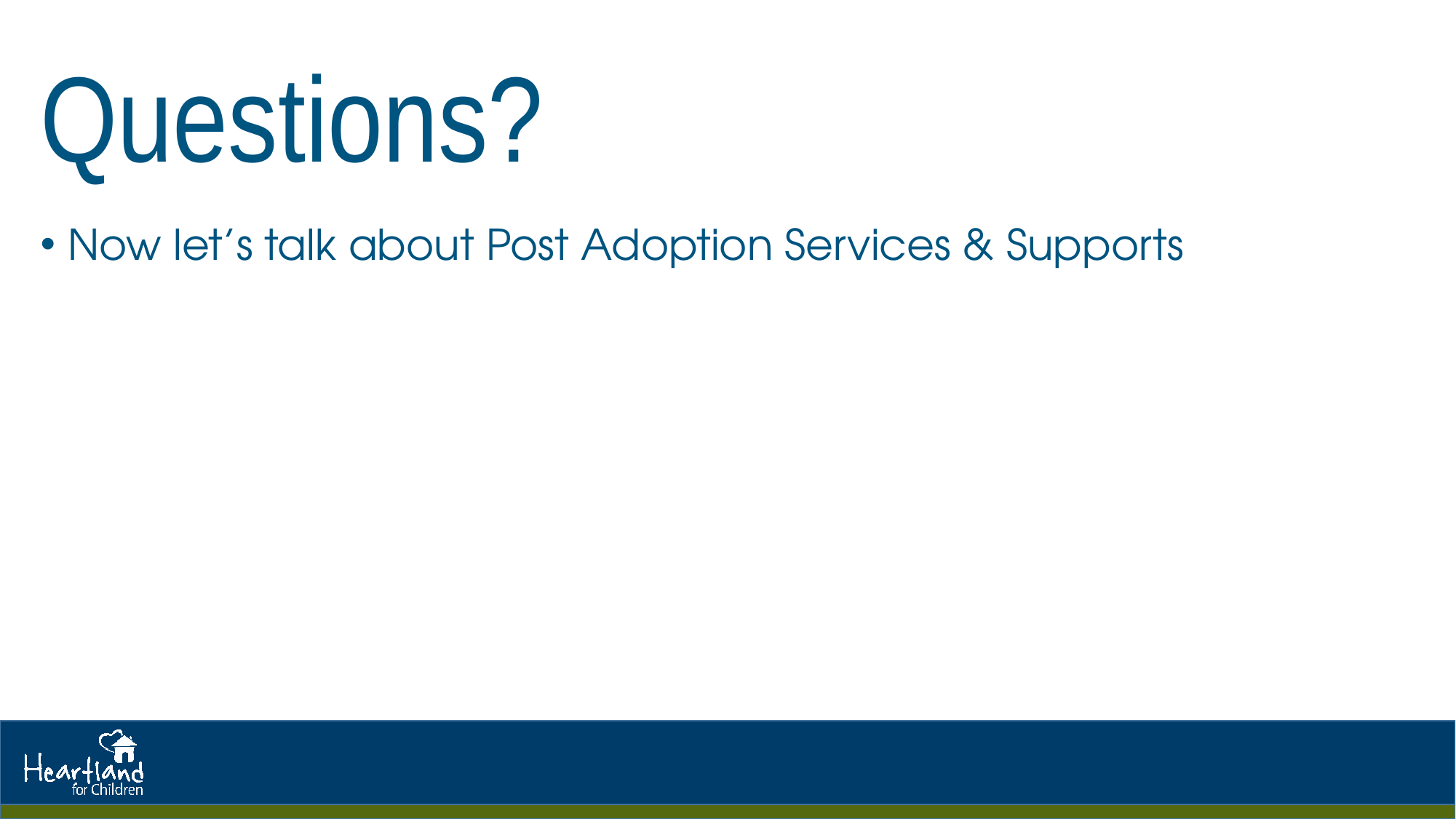

# Questions?
Now let’s talk about Post Adoption Services & Supports